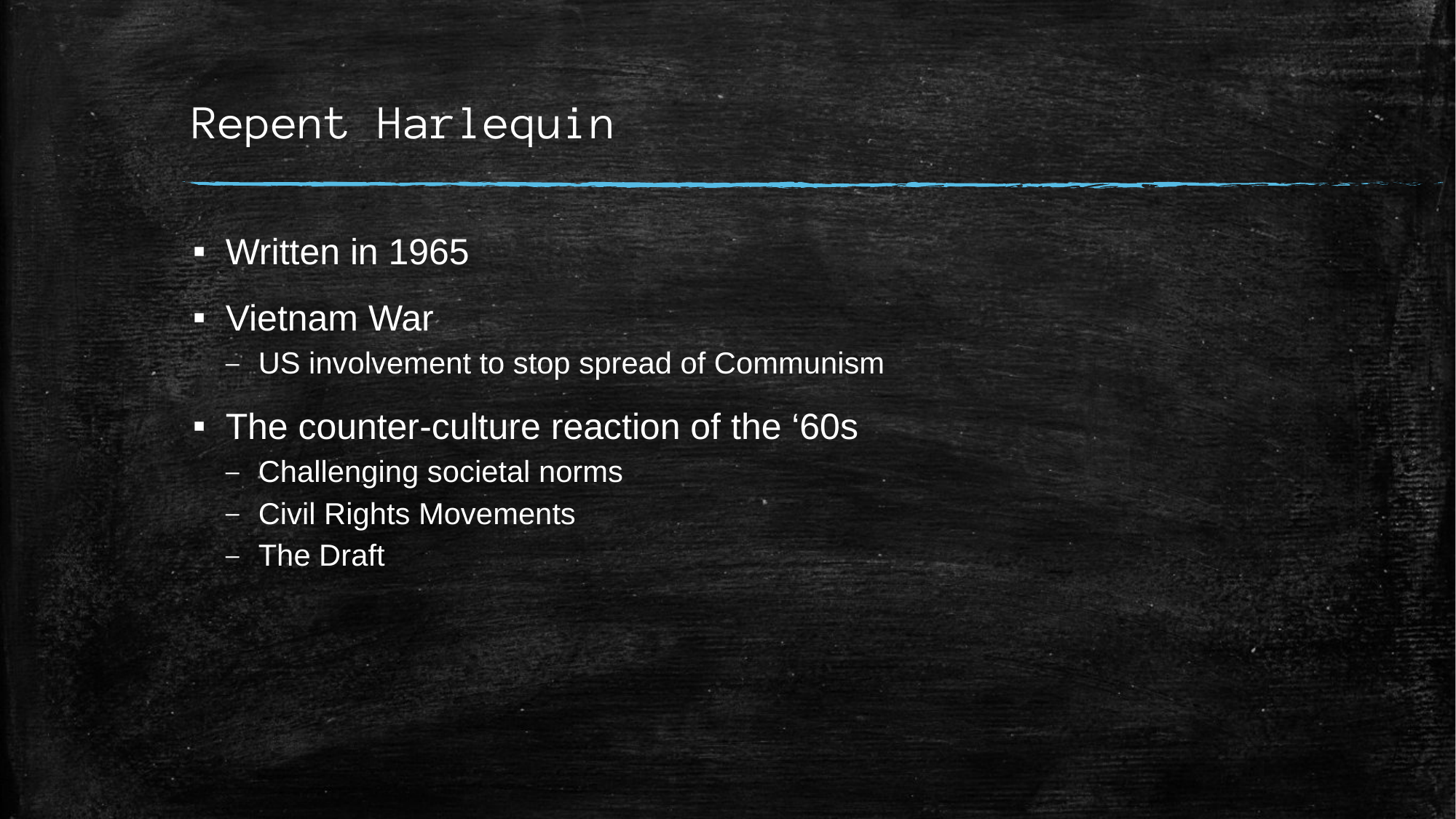

# Repent Harlequin
Written in 1965
Vietnam War
US involvement to stop spread of Communism
The counter-culture reaction of the ‘60s
Challenging societal norms
Civil Rights Movements
The Draft